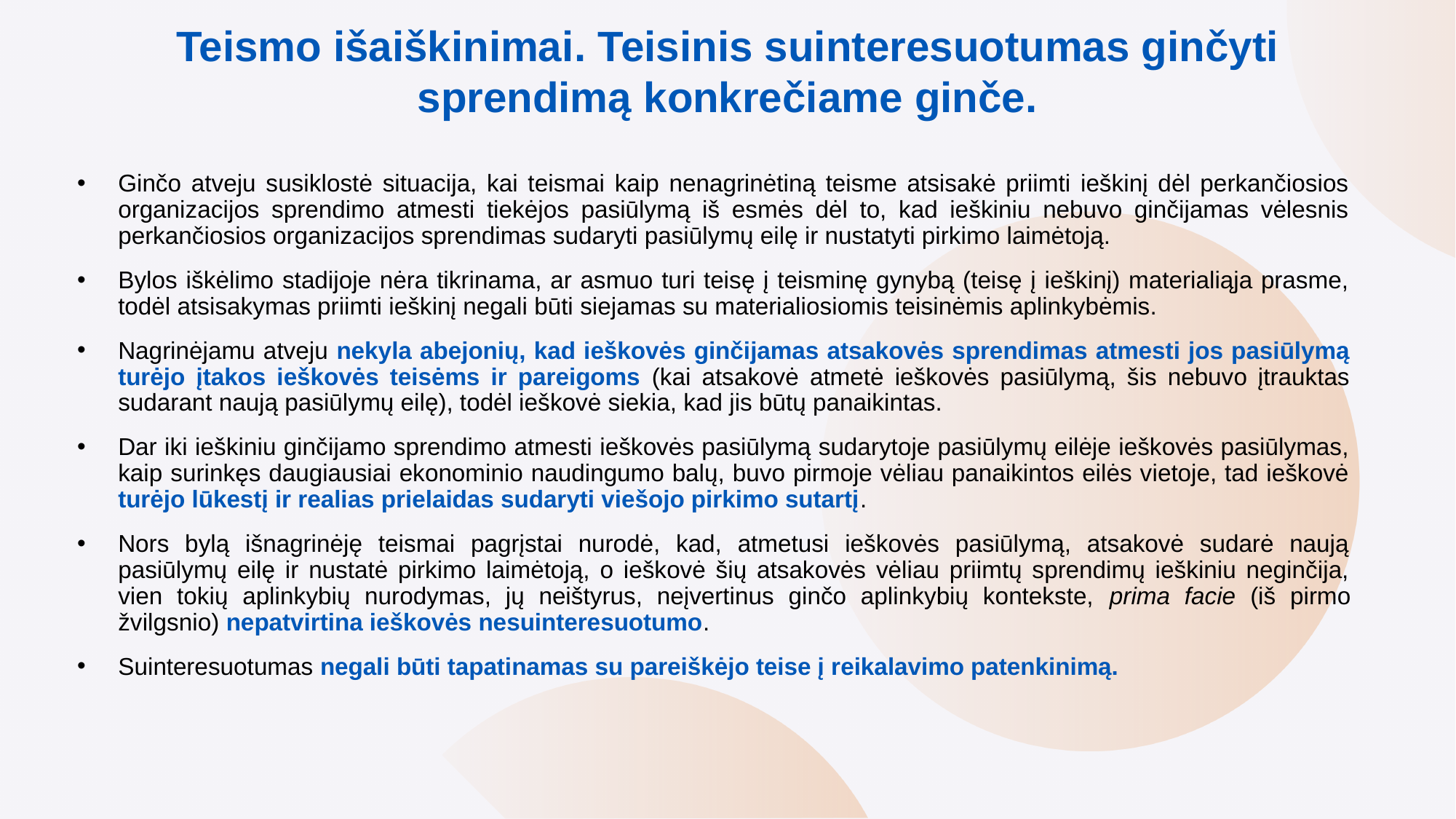

# Teismo išaiškinimai. Teisinis suinteresuotumas ginčyti sprendimą konkrečiame ginče.
Ginčo atveju susiklostė situacija, kai teismai kaip nenagrinėtiną teisme atsisakė priimti ieškinį dėl perkančiosios organizacijos sprendimo atmesti tiekėjos pasiūlymą iš esmės dėl to, kad ieškiniu nebuvo ginčijamas vėlesnis perkančiosios organizacijos sprendimas sudaryti pasiūlymų eilę ir nustatyti pirkimo laimėtoją.
Bylos iškėlimo stadijoje nėra tikrinama, ar asmuo turi teisę į teisminę gynybą (teisę į ieškinį) materialiąja prasme, todėl atsisakymas priimti ieškinį negali būti siejamas su materialiosiomis teisinėmis aplinkybėmis.
Nagrinėjamu atveju nekyla abejonių, kad ieškovės ginčijamas atsakovės sprendimas atmesti jos pasiūlymą turėjo įtakos ieškovės teisėms ir pareigoms (kai atsakovė atmetė ieškovės pasiūlymą, šis nebuvo įtrauktas sudarant naują pasiūlymų eilę), todėl ieškovė siekia, kad jis būtų panaikintas.
Dar iki ieškiniu ginčijamo sprendimo atmesti ieškovės pasiūlymą sudarytoje pasiūlymų eilėje ieškovės pasiūlymas, kaip surinkęs daugiausiai ekonominio naudingumo balų, buvo pirmoje vėliau panaikintos eilės vietoje, tad ieškovė turėjo lūkestį ir realias prielaidas sudaryti viešojo pirkimo sutartį.
Nors bylą išnagrinėję teismai pagrįstai nurodė, kad, atmetusi ieškovės pasiūlymą, atsakovė sudarė naują pasiūlymų eilę ir nustatė pirkimo laimėtoją, o ieškovė šių atsakovės vėliau priimtų sprendimų ieškiniu neginčija, vien tokių aplinkybių nurodymas, jų neištyrus, neįvertinus ginčo aplinkybių kontekste, prima facie (iš pirmo žvilgsnio) nepatvirtina ieškovės nesuinteresuotumo.
Suinteresuotumas negali būti tapatinamas su pareiškėjo teise į reikalavimo patenkinimą.